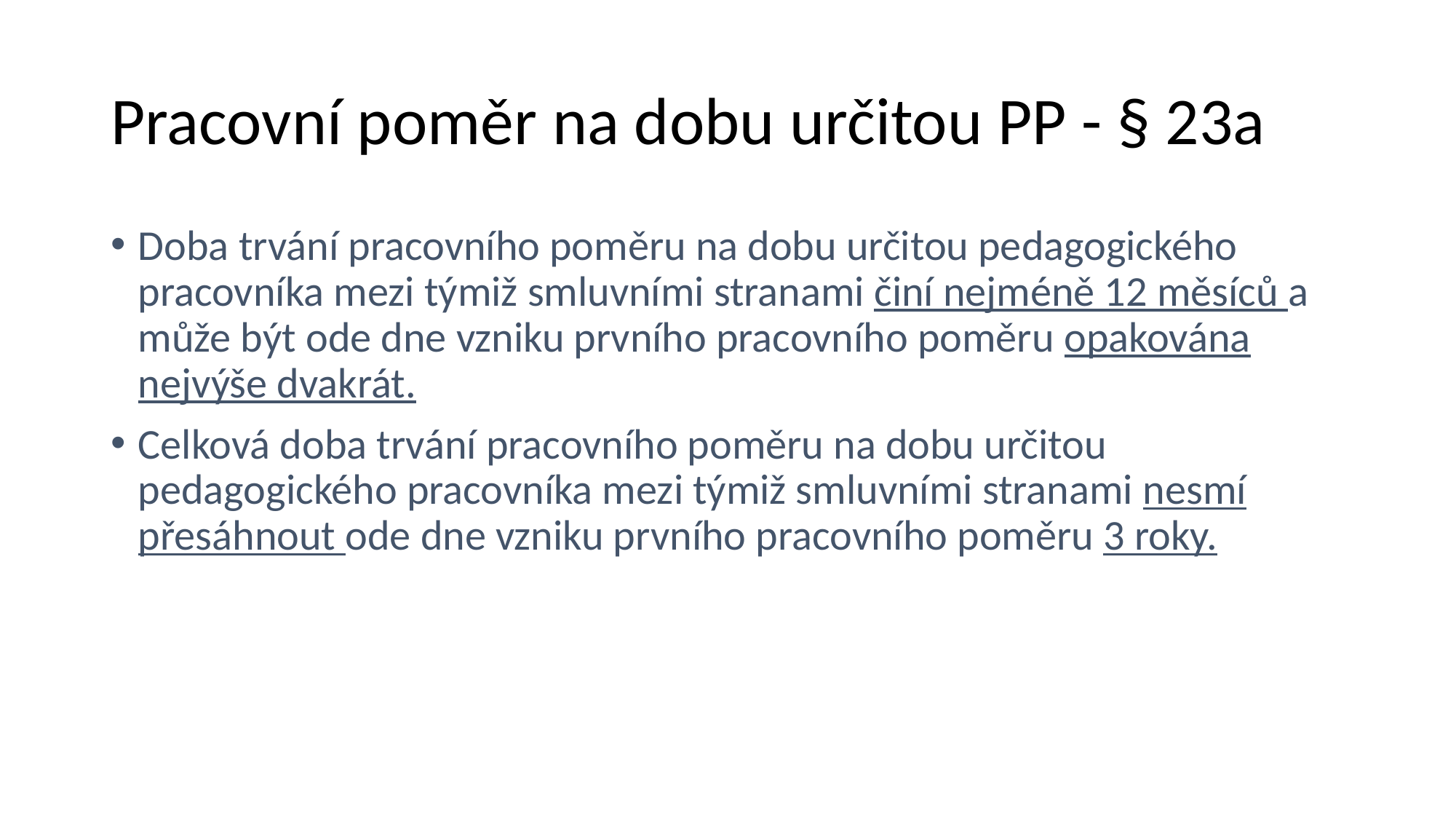

# Pracovní poměr na dobu určitou PP - § 23a
Doba trvání pracovního poměru na dobu určitou pedagogického pracovníka mezi týmiž smluvními stranami činí nejméně 12 měsíců a může být ode dne vzniku prvního pracovního poměru opakována nejvýše dvakrát.
Celková doba trvání pracovního poměru na dobu určitou pedagogického pracovníka mezi týmiž smluvními stranami nesmí přesáhnout ode dne vzniku prvního pracovního poměru 3 roky.